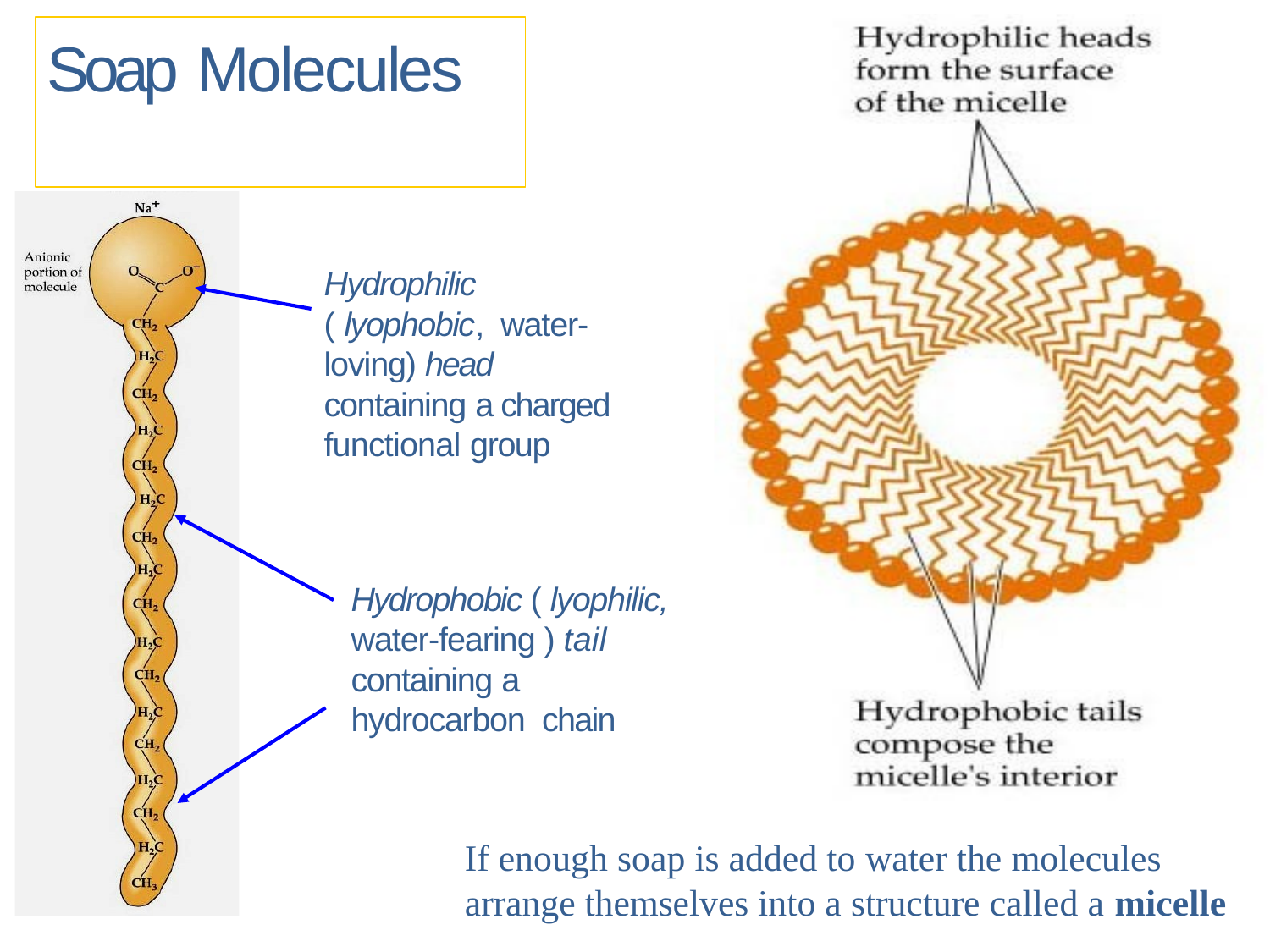

# Soap Molecules

Hydrophilic ( lyophobic,  water-loving) head  containing a charged  functional group
Hydrophobic ( lyophilic,  water-fearing ) tail  containing a hydrocarbon  chain

If enough soap is added to water the molecules  arrange themselves into a structure called a micelle